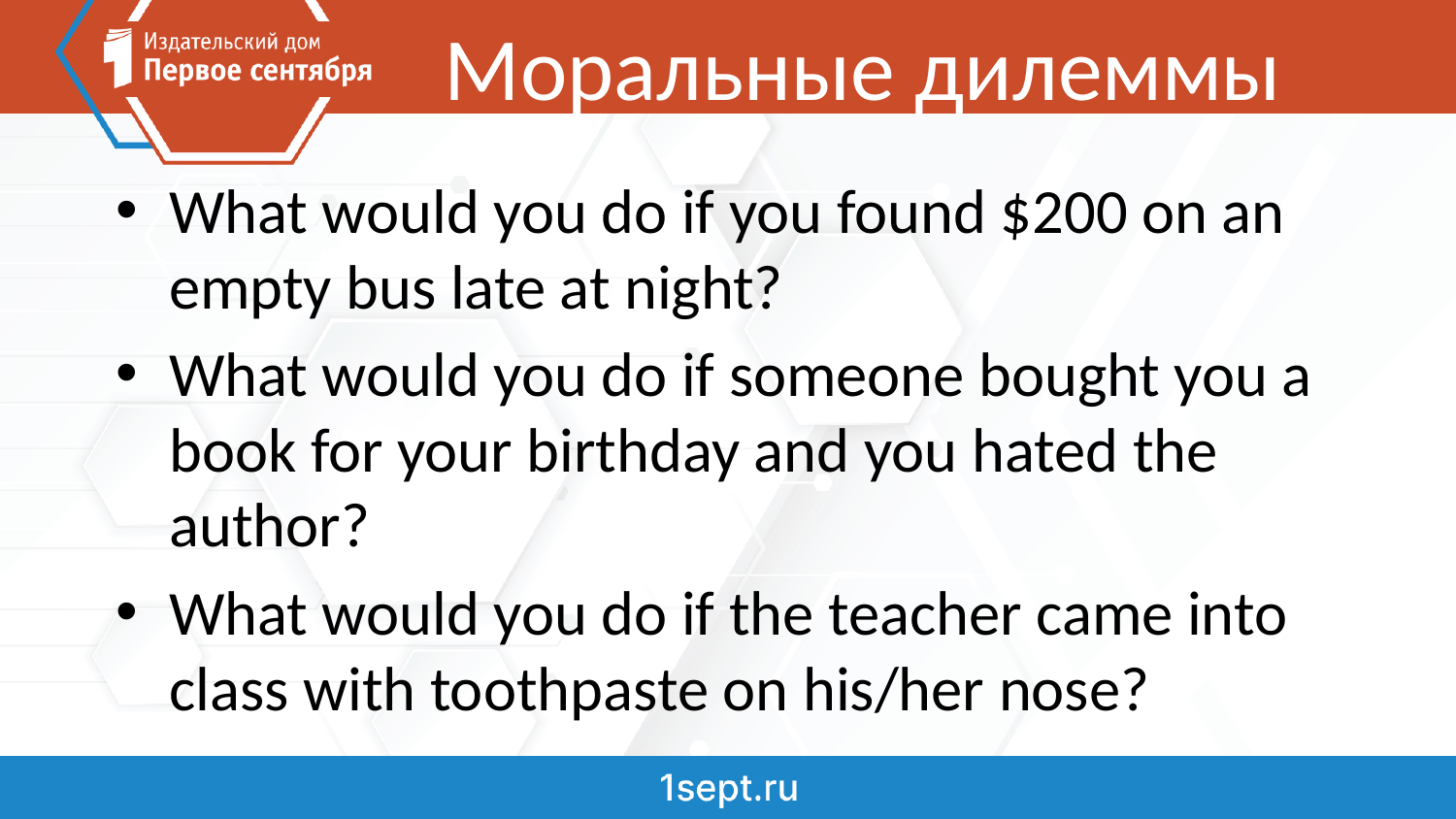

# Моральные дилеммы
What would you do if you found $200 on an empty bus late at night?
What would you do if someone bought you a  book for your birthday and you hated the author?
What would you do if the teacher came into class with toothpaste on his/her nose?